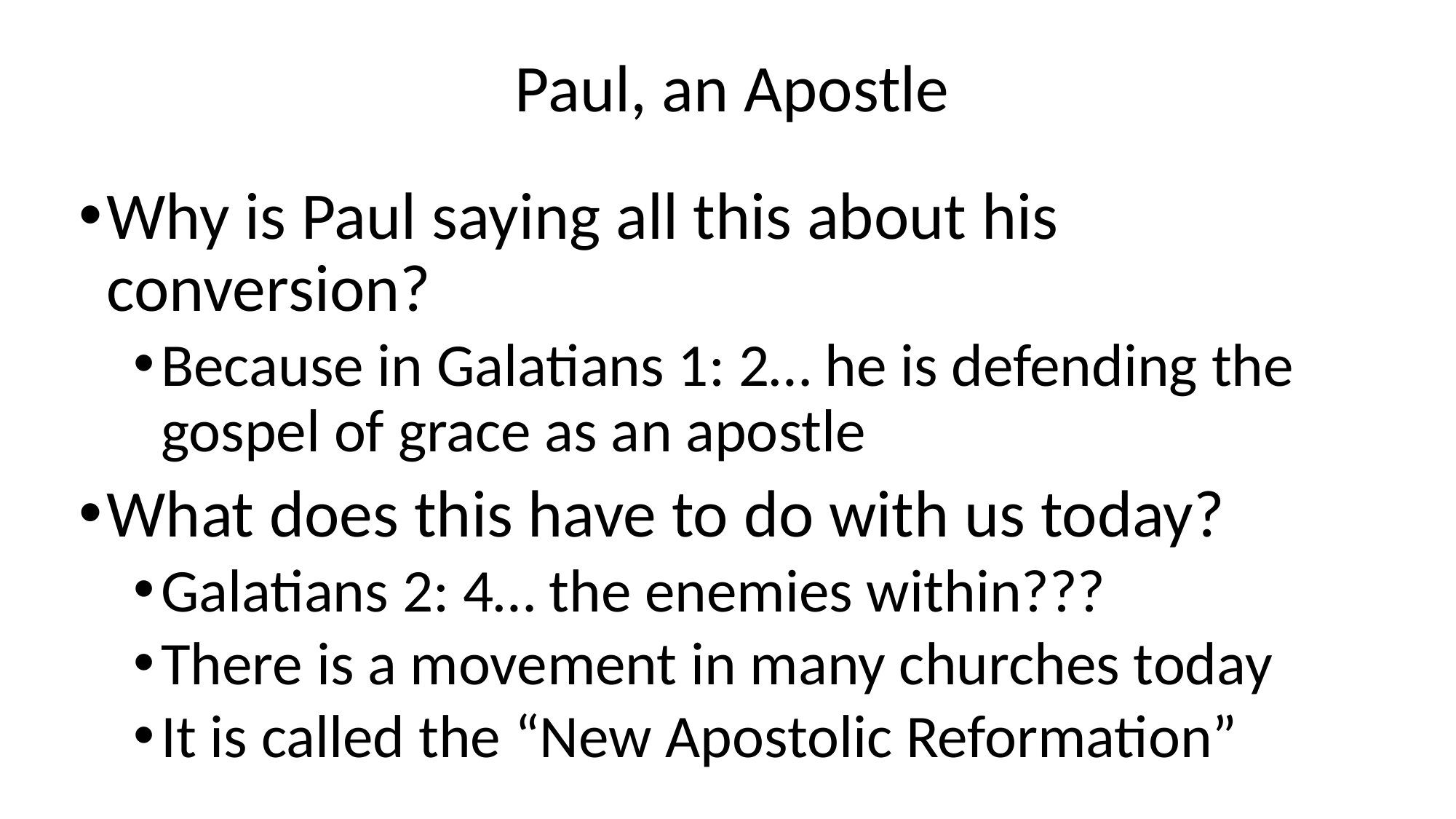

# Paul, an Apostle
Why is Paul saying all this about his conversion?
Because in Galatians 1: 2… he is defending the gospel of grace as an apostle
What does this have to do with us today?
Galatians 2: 4… the enemies within???
There is a movement in many churches today
It is called the “New Apostolic Reformation”